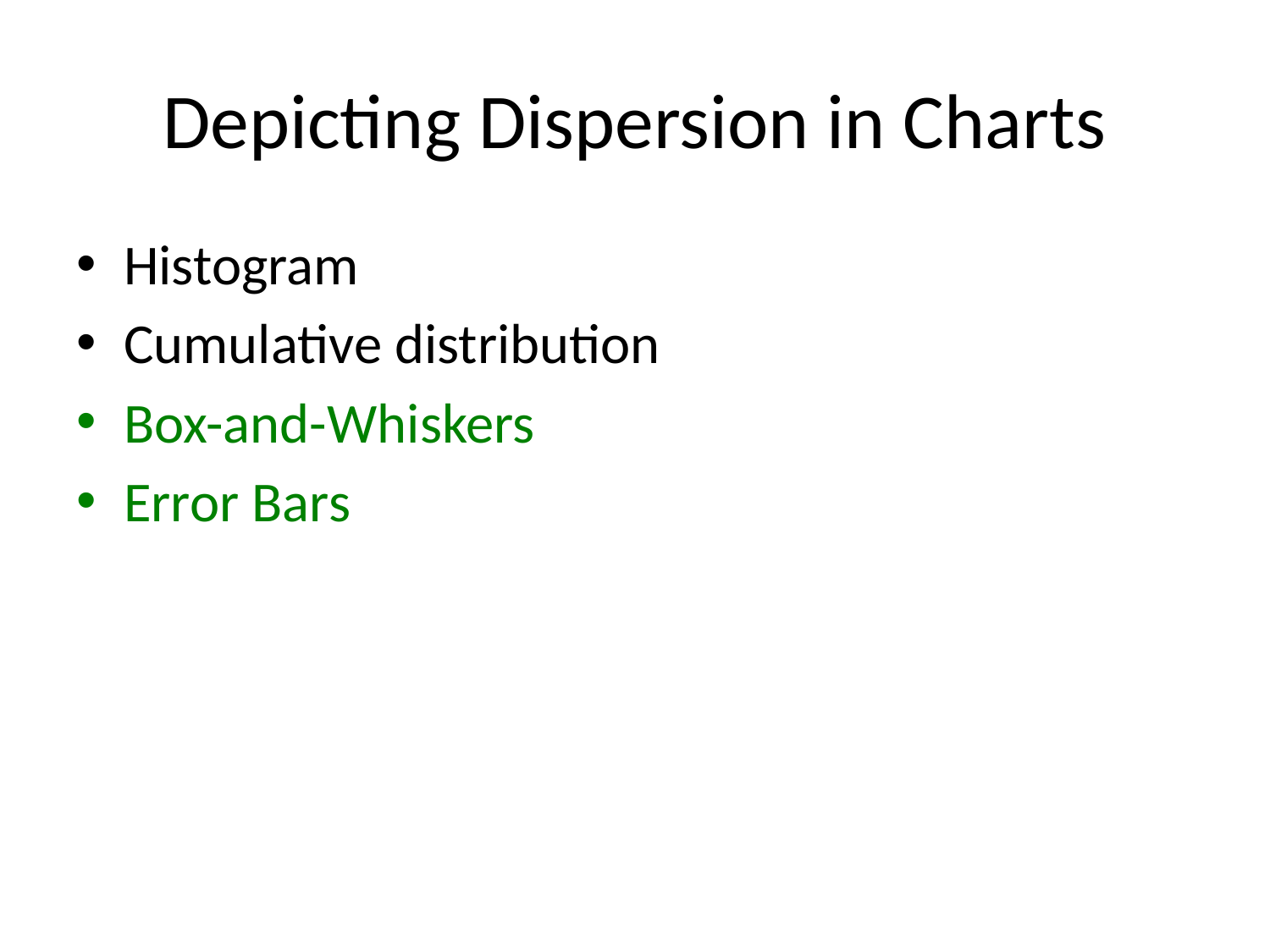

# Depicting Dispersion in Charts
Histogram
Cumulative distribution
Box-and-Whiskers
Error Bars